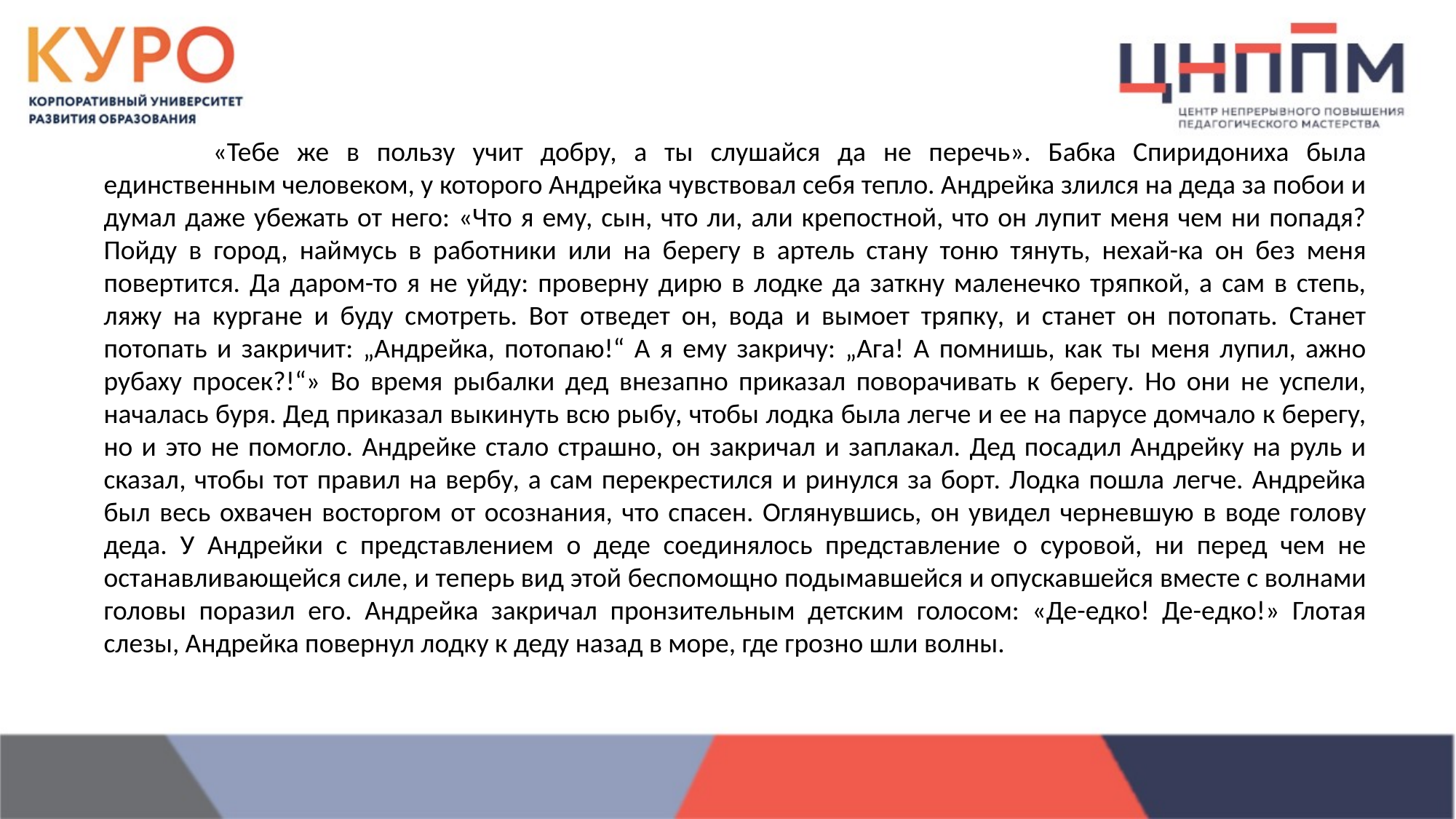

«Тебе же в пользу учит добру, а ты слушайся да не перечь». Бабка Спиридониха была единственным человеком, у которого Андрейка чувствовал себя тепло. Андрейка злился на деда за побои и думал даже убежать от него: «Что я ему, сын, что ли, али крепостной, что он лупит меня чем ни попадя? Пойду в город, наймусь в работники или на берегу в артель стану тоню тянуть, нехай-ка он без меня повертится. Да даром-то я не уйду: проверну дирю в лодке да заткну маленечко тряпкой, а сам в степь, ляжу на кургане и буду смотреть. Вот отведет он, вода и вымоет тряпку, и станет он потопать. Станет потопать и закричит: „Андрейка, потопаю!“ А я ему закричу: „Ага! А помнишь, как ты меня лупил, ажно рубаху просек?!“» Во время рыбалки дед внезапно приказал поворачивать к берегу. Но они не успели, началась буря. Дед приказал выкинуть всю рыбу, чтобы лодка была легче и ее на парусе домчало к берегу, но и это не помогло. Андрейке стало страшно, он закричал и заплакал. Дед посадил Андрейку на руль и сказал, чтобы тот правил на вербу, а сам перекрестился и ринулся за борт. Лодка пошла легче. Андрейка был весь охвачен восторгом от осознания, что спасен. Оглянувшись, он увидел черневшую в воде голову деда. У Андрейки с представлением о деде соединялось представление о суровой, ни перед чем не останавливающейся силе, и теперь вид этой беспомощно подымавшейся и опускавшейся вместе с волнами головы поразил его. Андрейка закричал пронзительным детским голосом: «Де-едко! Де-едко!» Глотая слезы, Андрейка повернул лодку к деду назад в море, где грозно шли волны.